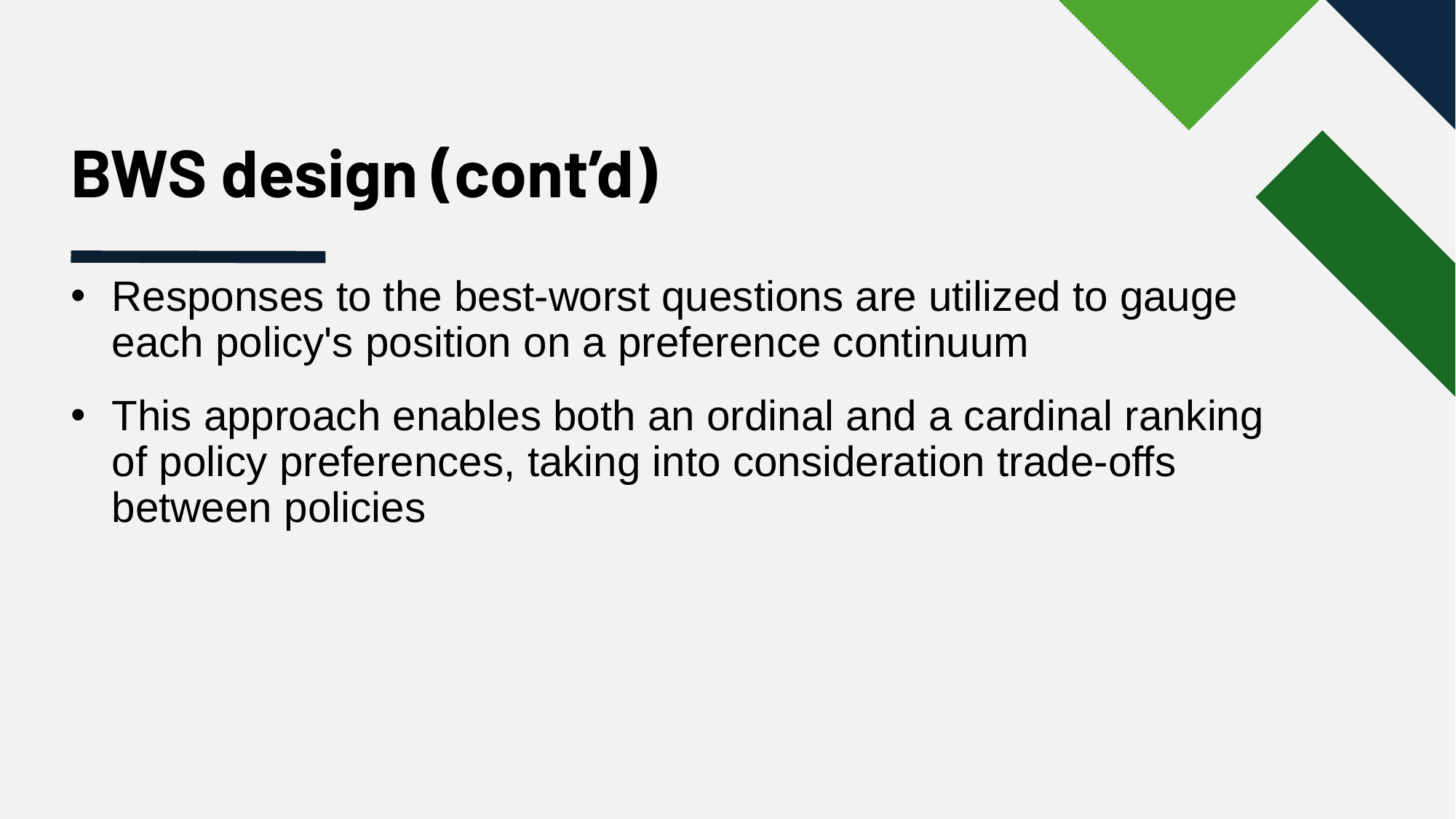

# BWS design (cont’d)
Responses to the best-worst questions are utilized to gauge each policy's position on a preference continuum
This approach enables both an ordinal and a cardinal ranking of policy preferences, taking into consideration trade-offs between policies